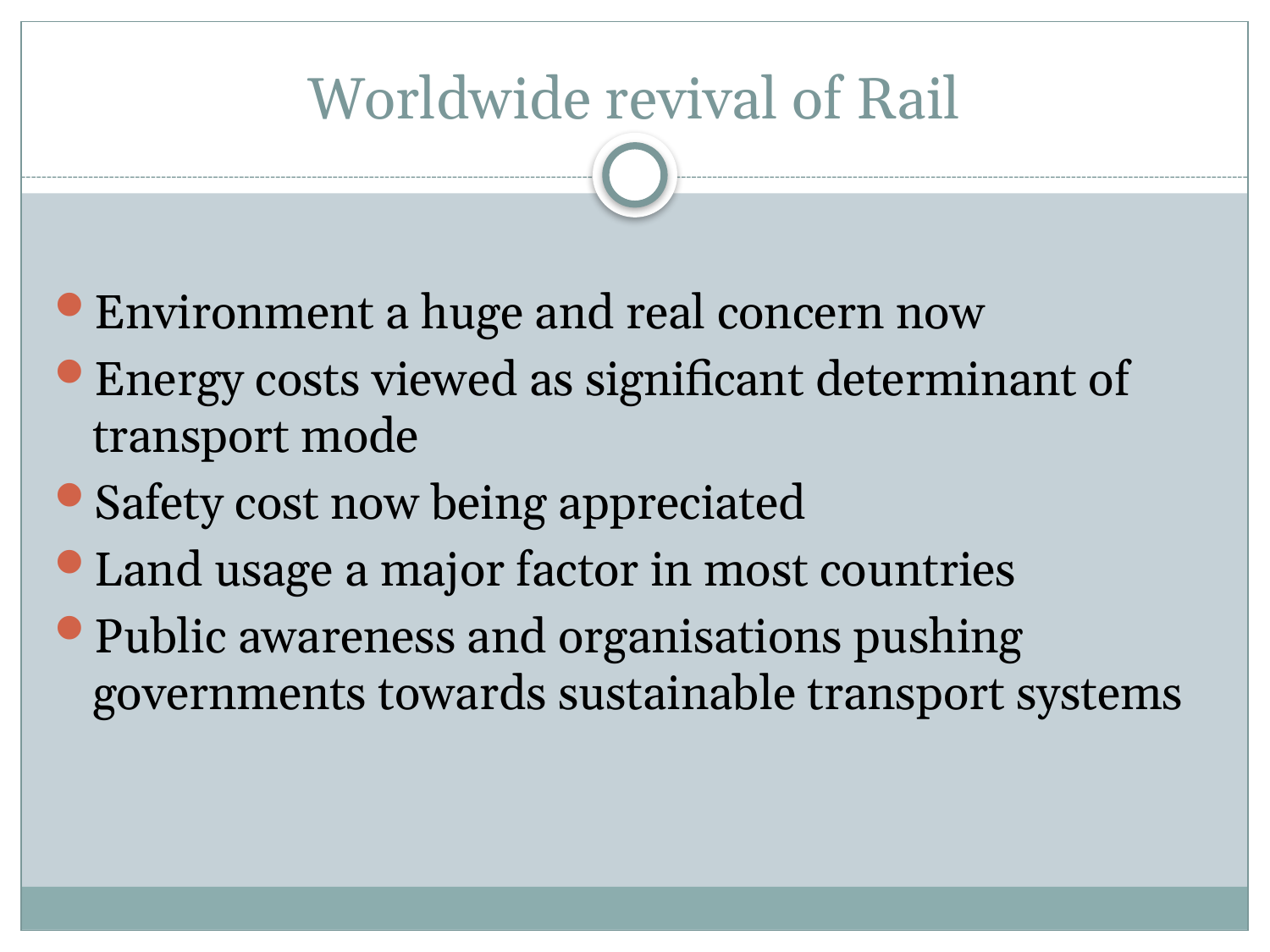

# Worldwide revival of Rail
Environment a huge and real concern now
Energy costs viewed as significant determinant of transport mode
Safety cost now being appreciated
Land usage a major factor in most countries
Public awareness and organisations pushing governments towards sustainable transport systems